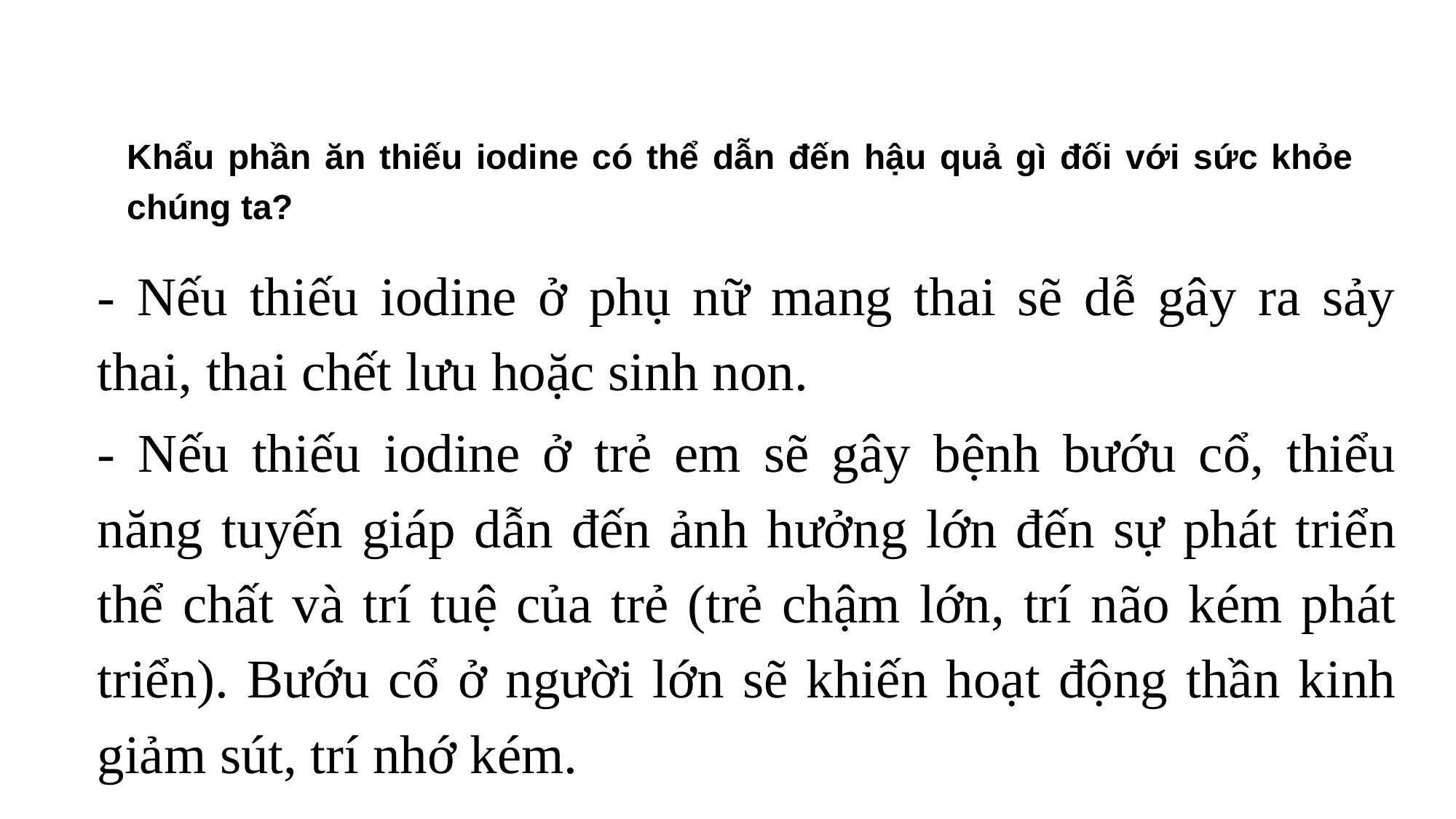

Khẩu phần ăn thiếu iodine có thể dẫn đến hậu quả gì đối với sức khỏe chúng ta?
- Nếu thiếu iodine ở phụ nữ mang thai sẽ dễ gây ra sảy thai, thai chết lưu hoặc sinh non.
- Nếu thiếu iodine ở trẻ em sẽ gây bệnh bướu cổ, thiểu năng tuyến giáp dẫn đến ảnh hưởng lớn đến sự phát triển thể chất và trí tuệ của trẻ (trẻ chậm lớn, trí não kém phát triển). Bướu cổ ở người lớn sẽ khiến hoạt động thần kinh giảm sút, trí nhớ kém.